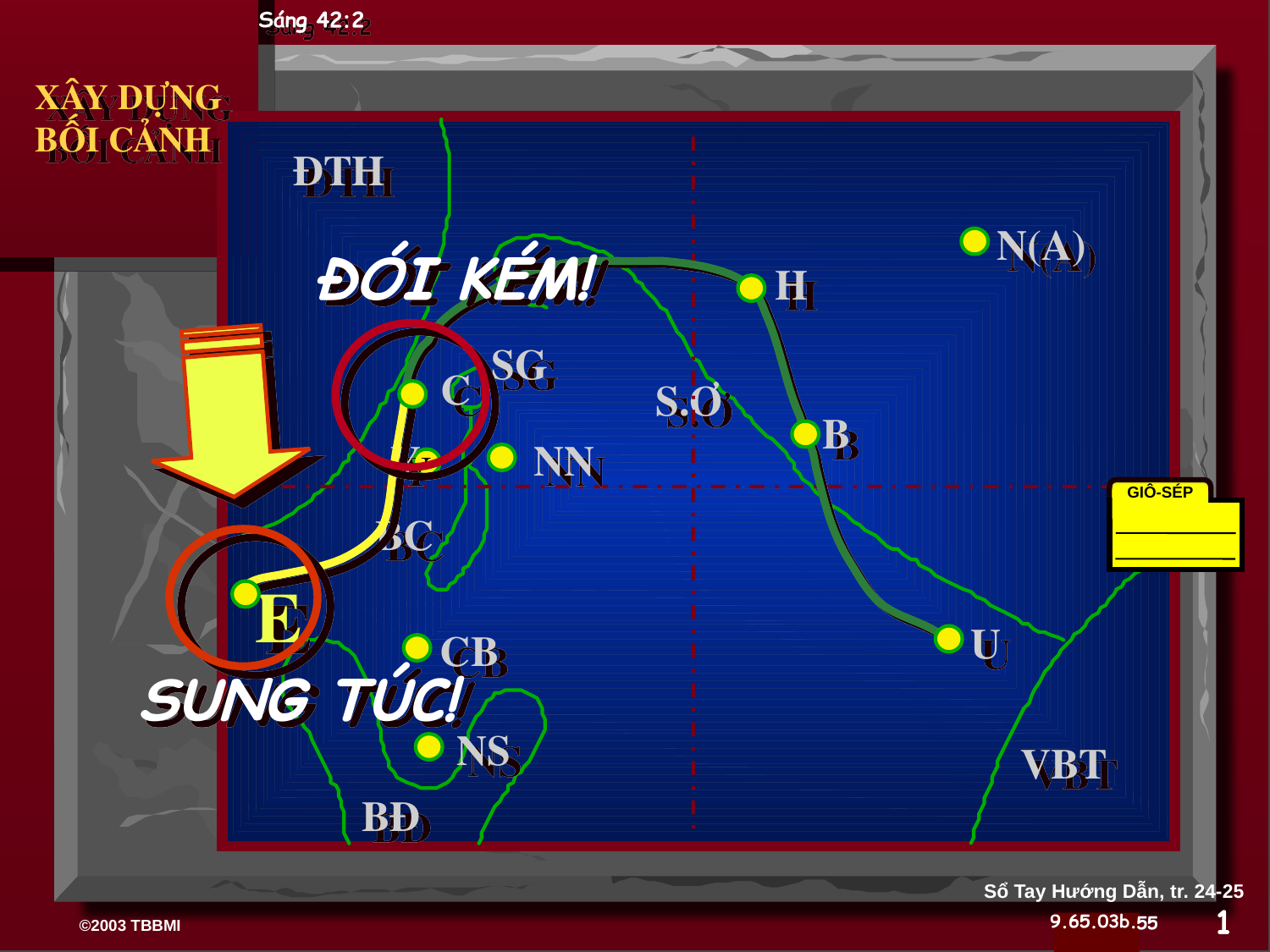

Sáng 42:2

XÂY DỰNG BỐI CẢNH

ĐTH

N(A)

ĐÓI KÉM!
H

SG
C

S.Ơ

B

Y
NN

GIÔ-SÉP

BC

E

U
CB

SUNG TÚC!
NS
VBT

BĐ
Sổ Tay Hướng Dẫn, tr. 24-25
1
55